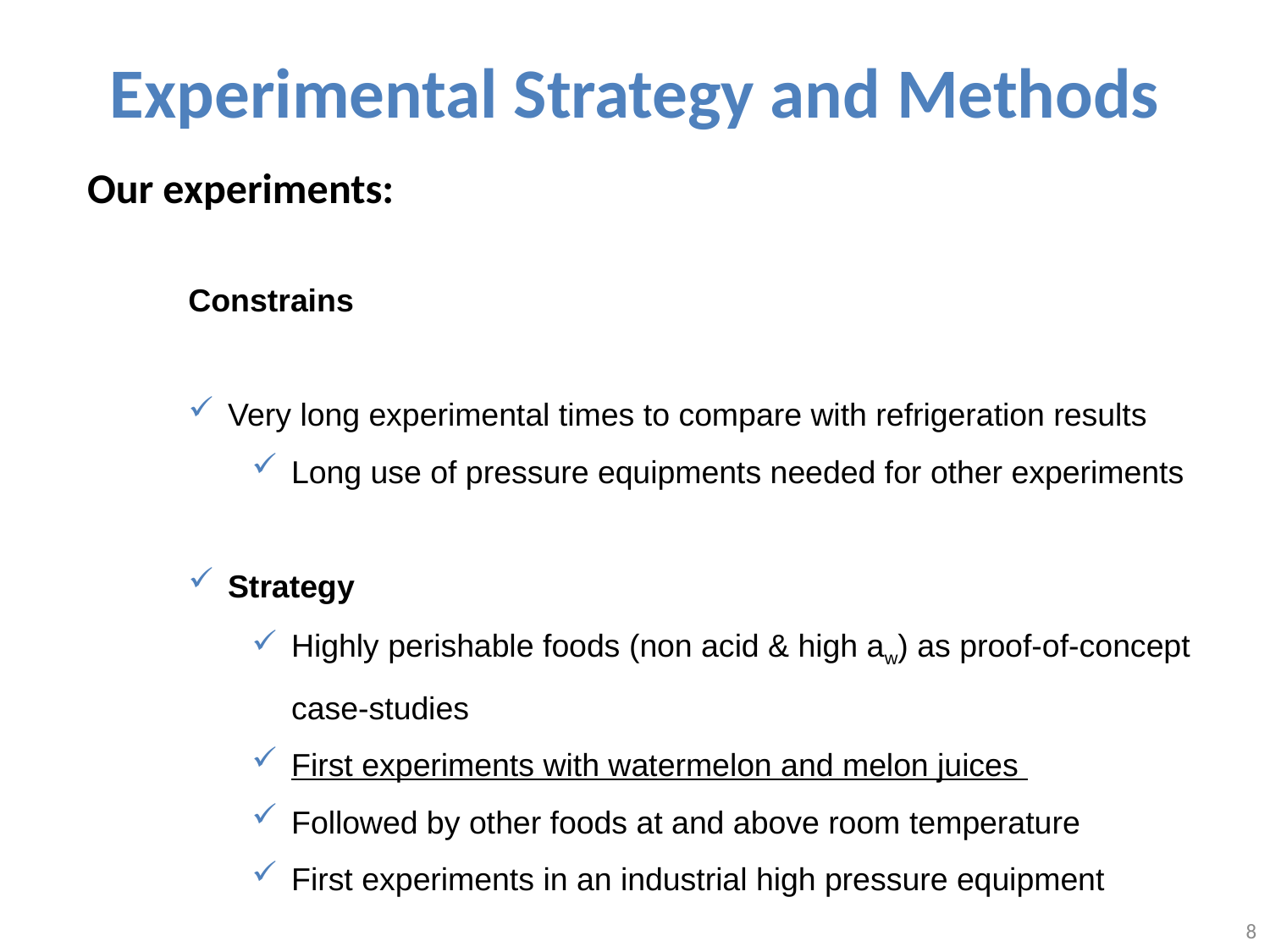

Experimental Strategy and Methods
Our experiments:
Constrains

Very long experimental times to compare with refrigeration results
Long use of pressure equipments needed for other experiments

Strategy
Highly perishable foods (non acid & high aw) as proof-of-concept case-studies
First experiments with watermelon and melon juices
Followed by other foods at and above room temperature
First experiments in an industrial high pressure equipment
8